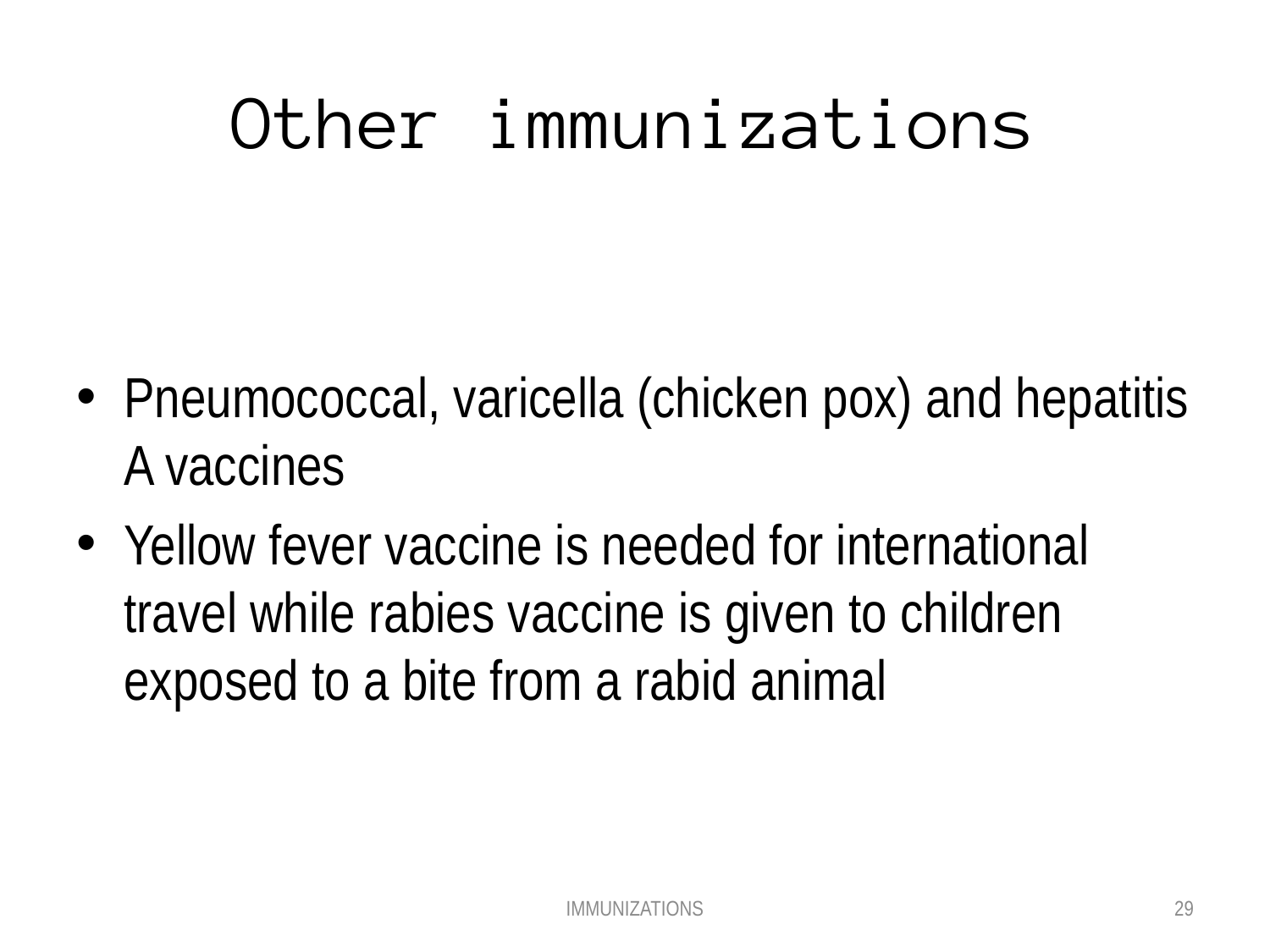

# Other immunizations
Pneumococcal, varicella (chicken pox) and hepatitis A vaccines
Yellow fever vaccine is needed for international travel while rabies vaccine is given to children exposed to a bite from a rabid animal
IMMUNIZATIONS
29